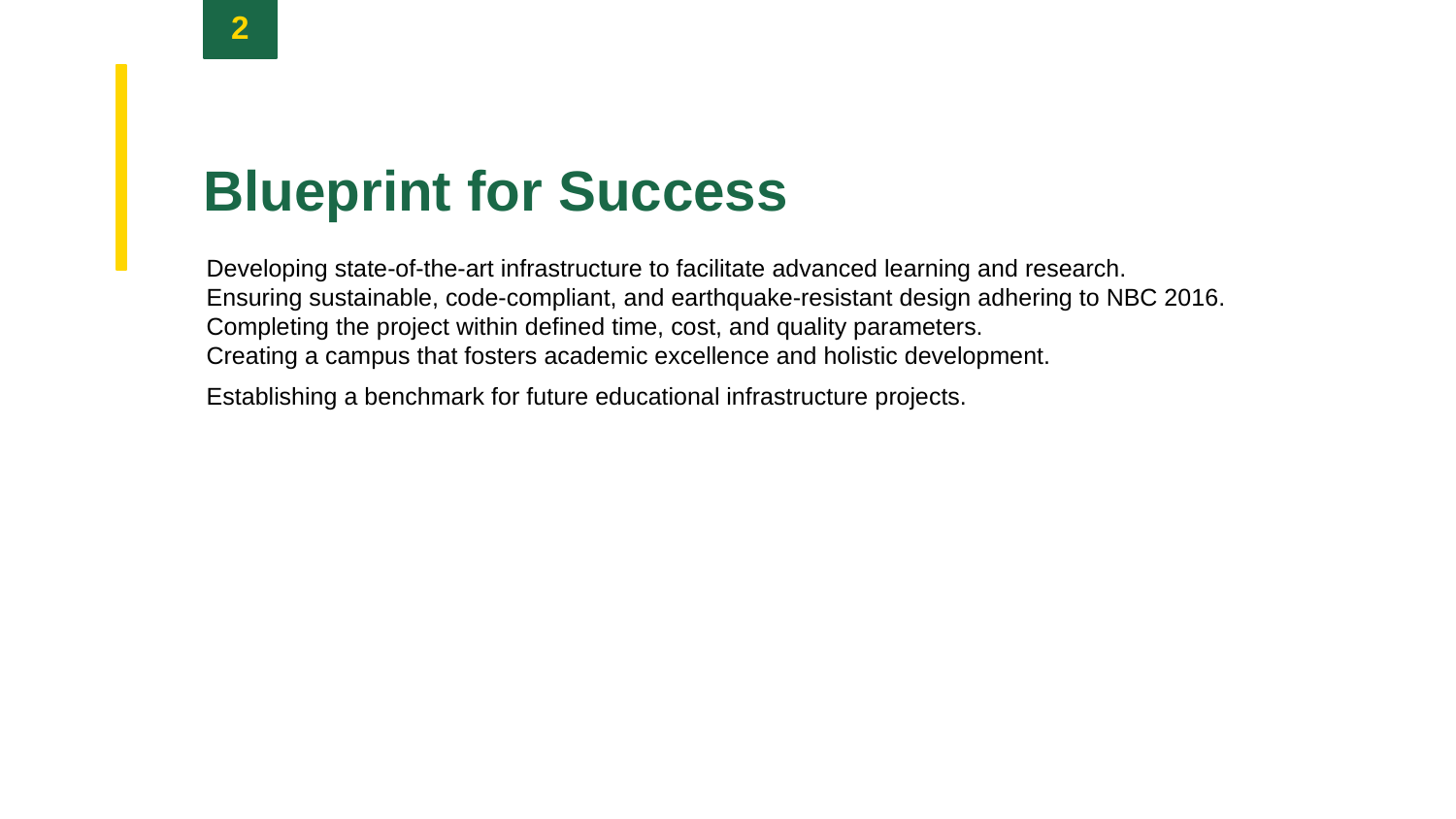

2

Blueprint for Success
Developing state-of-the-art infrastructure to facilitate advanced learning and research.
Ensuring sustainable, code-compliant, and earthquake-resistant design adhering to NBC 2016.
Completing the project within defined time, cost, and quality parameters.
Creating a campus that fosters academic excellence and holistic development.
Establishing a benchmark for future educational infrastructure projects.